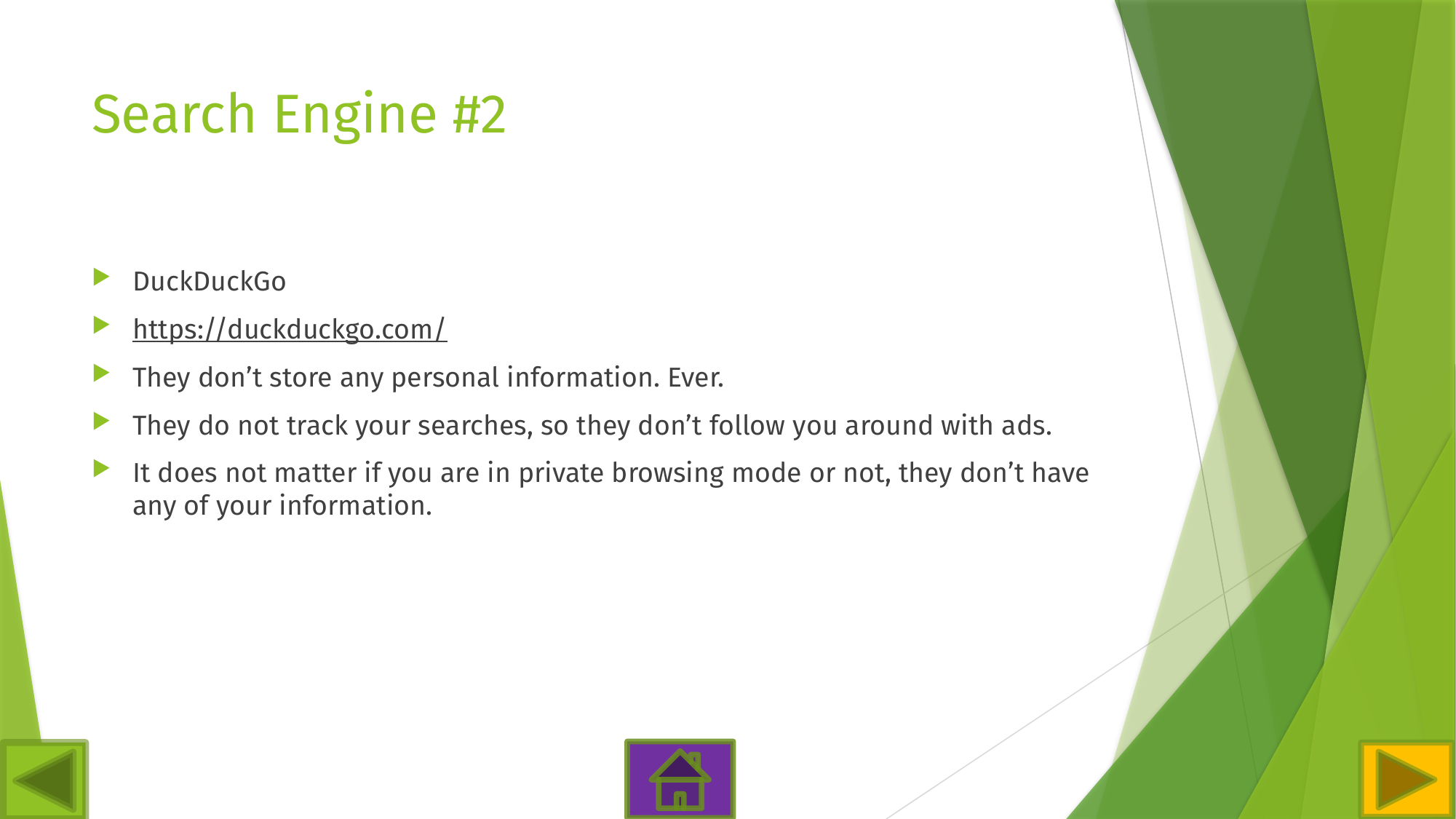

# Search Engine #2
DuckDuckGo
https://duckduckgo.com/
They don’t store any personal information. Ever.
They do not track your searches, so they don’t follow you around with ads.
It does not matter if you are in private browsing mode or not, they don’t have any of your information.